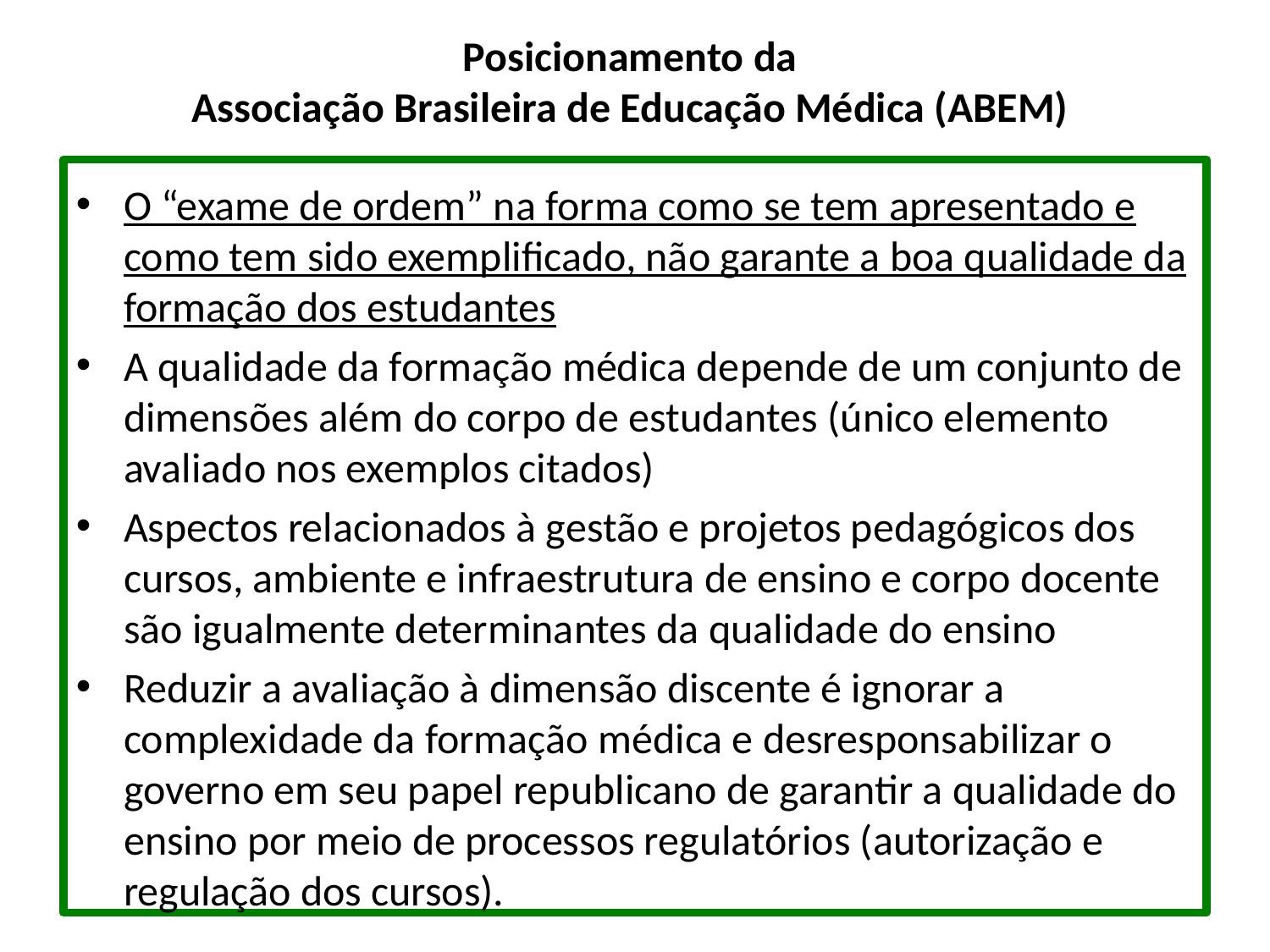

Posicionamento da
Associação Brasileira de Educação Médica (ABEM)

O “exame de ordem” na forma como se tem apresentado e como tem sido exemplificado, não garante a boa qualidade da formação dos estudantes
A qualidade da formação médica depende de um conjunto de dimensões além do corpo de estudantes (único elemento avaliado nos exemplos citados)
Aspectos relacionados à gestão e projetos pedagógicos dos cursos, ambiente e infraestrutura de ensino e corpo docente são igualmente determinantes da qualidade do ensino
Reduzir a avaliação à dimensão discente é ignorar a complexidade da formação médica e desresponsabilizar o governo em seu papel republicano de garantir a qualidade do ensino por meio de processos regulatórios (autorização e regulação dos cursos).